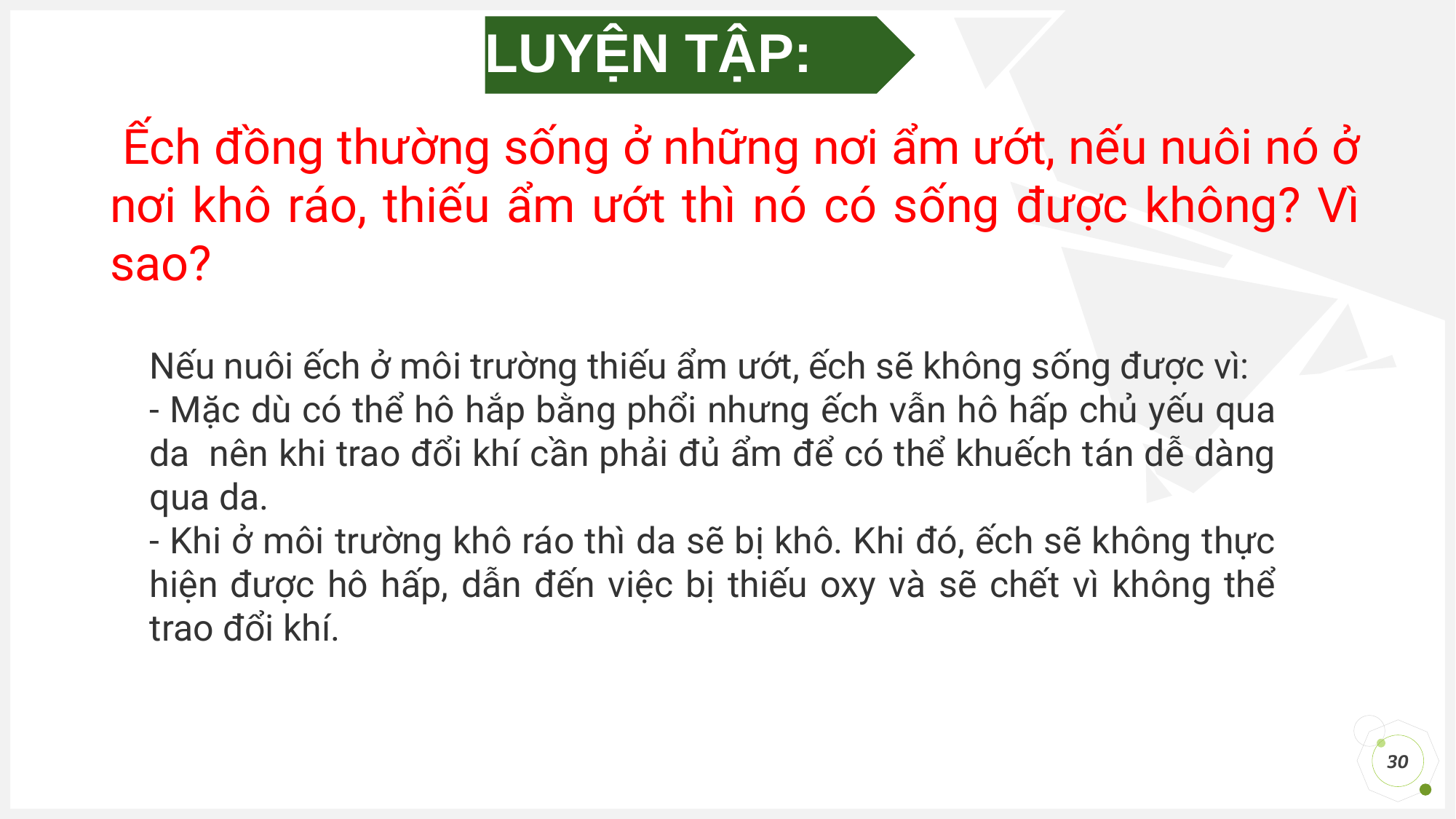

LUYỆN TẬP:
 Ếch đồng thường sống ở những nơi ẩm ướt, nếu nuôi nó ở nơi khô ráo, thiếu ẩm ướt thì nó có sống được không? Vì sao?
Nếu nuôi ếch ở môi trường thiếu ẩm ướt, ếch sẽ không sống được vì:
- Mặc dù có thể hô hắp bằng phổi nhưng ếch vẫn hô hấp chủ yếu qua da  nên khi trao đổi khí cần phải đủ ẩm để có thể khuếch tán dễ dàng qua da.
- Khi ở môi trường khô ráo thì da sẽ bị khô. Khi đó, ếch sẽ không thực hiện được hô hấp, dẫn đến việc bị thiếu oxy và sẽ chết vì không thể trao đổi khí.
30